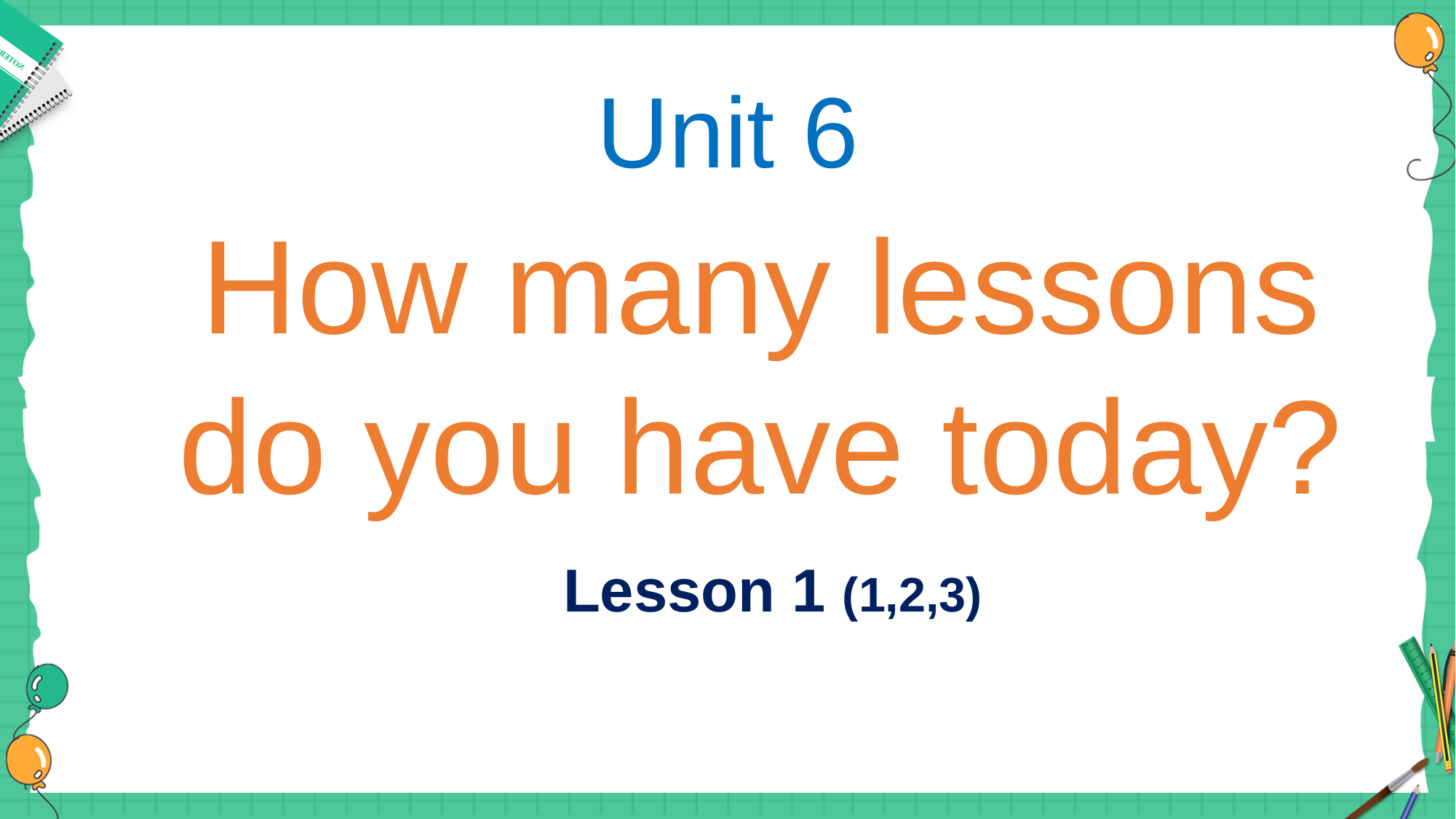

Unit 6
How many lessons do you have today?
Lesson 1 (1,2,3)